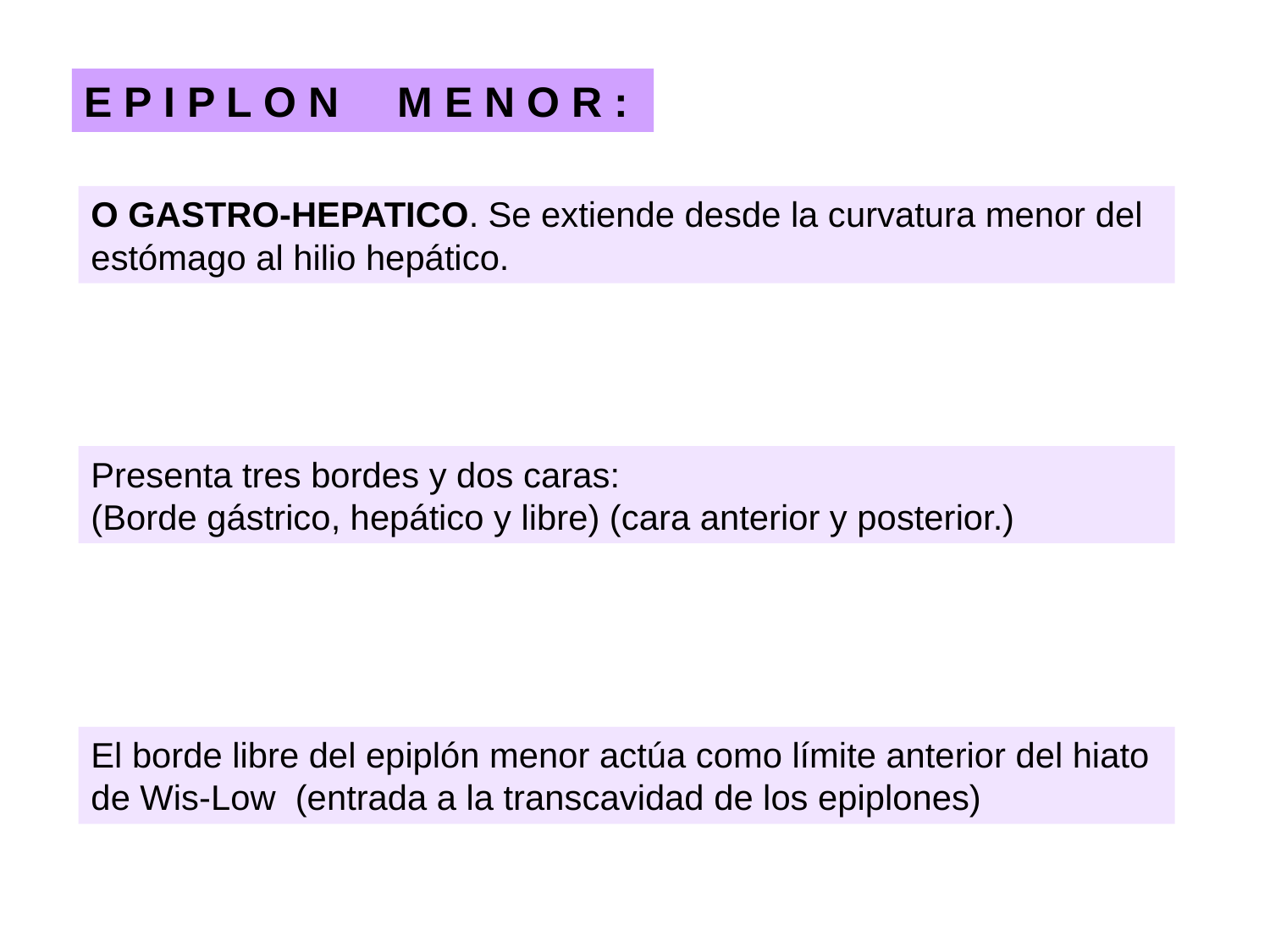

E P I P L O N     M E N O R :
O GASTRO-HEPATICO. Se extiende desde la curvatura menor del estómago al hilio hepático.
Presenta tres bordes y dos caras:
(Borde gástrico, hepático y libre) (cara anterior y posterior.)
El borde libre del epiplón menor actúa como límite anterior del hiato de Wis-Low  (entrada a la transcavidad de los epiplones)